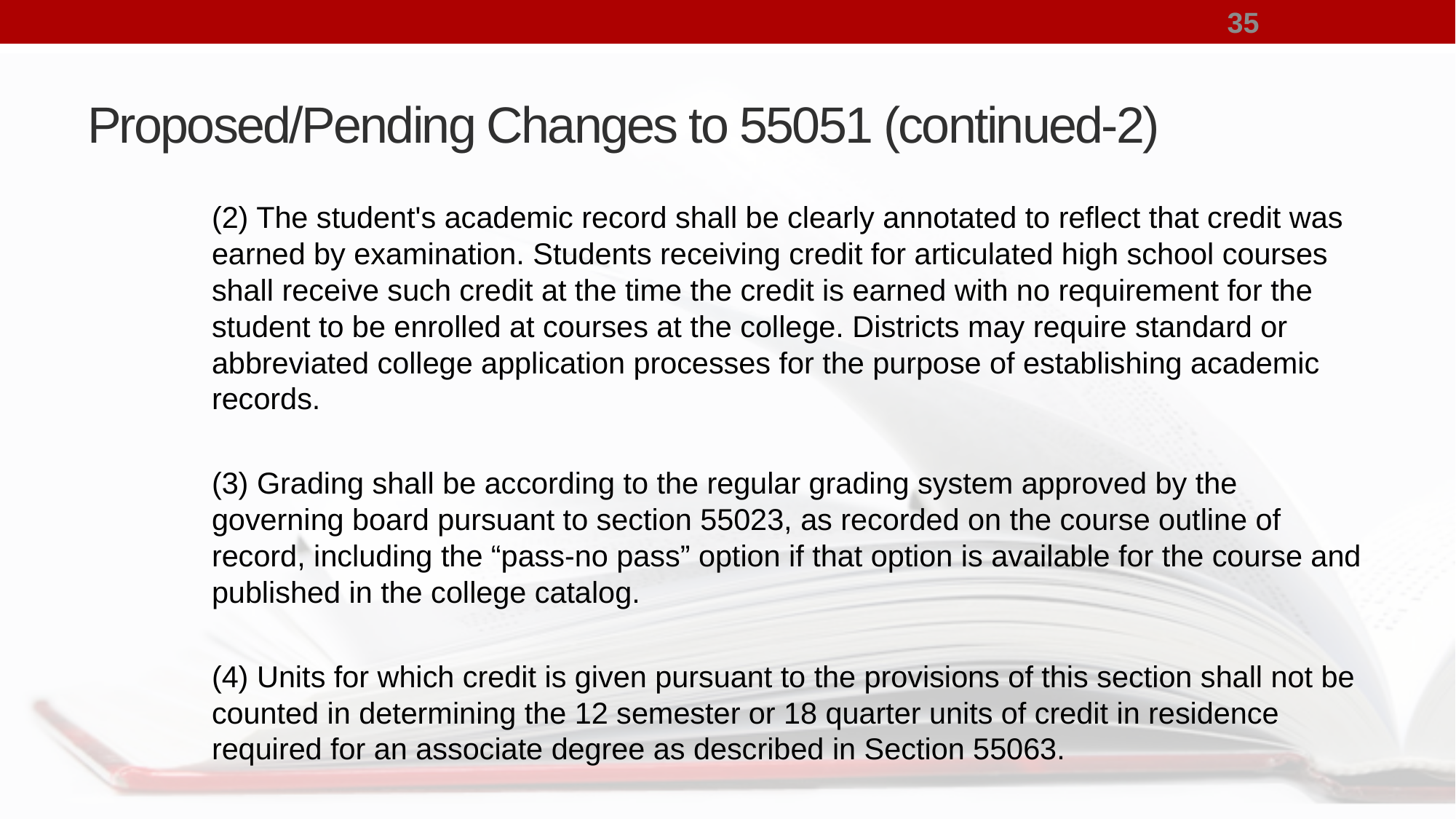

35
# Proposed/Pending Changes to 55051 (continued-2)
(2) The student's academic record shall be clearly annotated to reflect that credit was earned by examination. Students receiving credit for articulated high school courses shall receive such credit at the time the credit is earned with no requirement for the student to be enrolled at courses at the college. Districts may require standard or abbreviated college application processes for the purpose of establishing academic records.

(3) Grading shall be according to the regular grading system approved by the governing board pursuant to section 55023, as recorded on the course outline of record, including the “pass-no pass” option if that option is available for the course and published in the college catalog.

(4) Units for which credit is given pursuant to the provisions of this section shall not be counted in determining the 12 semester or 18 quarter units of credit in residence required for an associate degree as described in Section 55063.